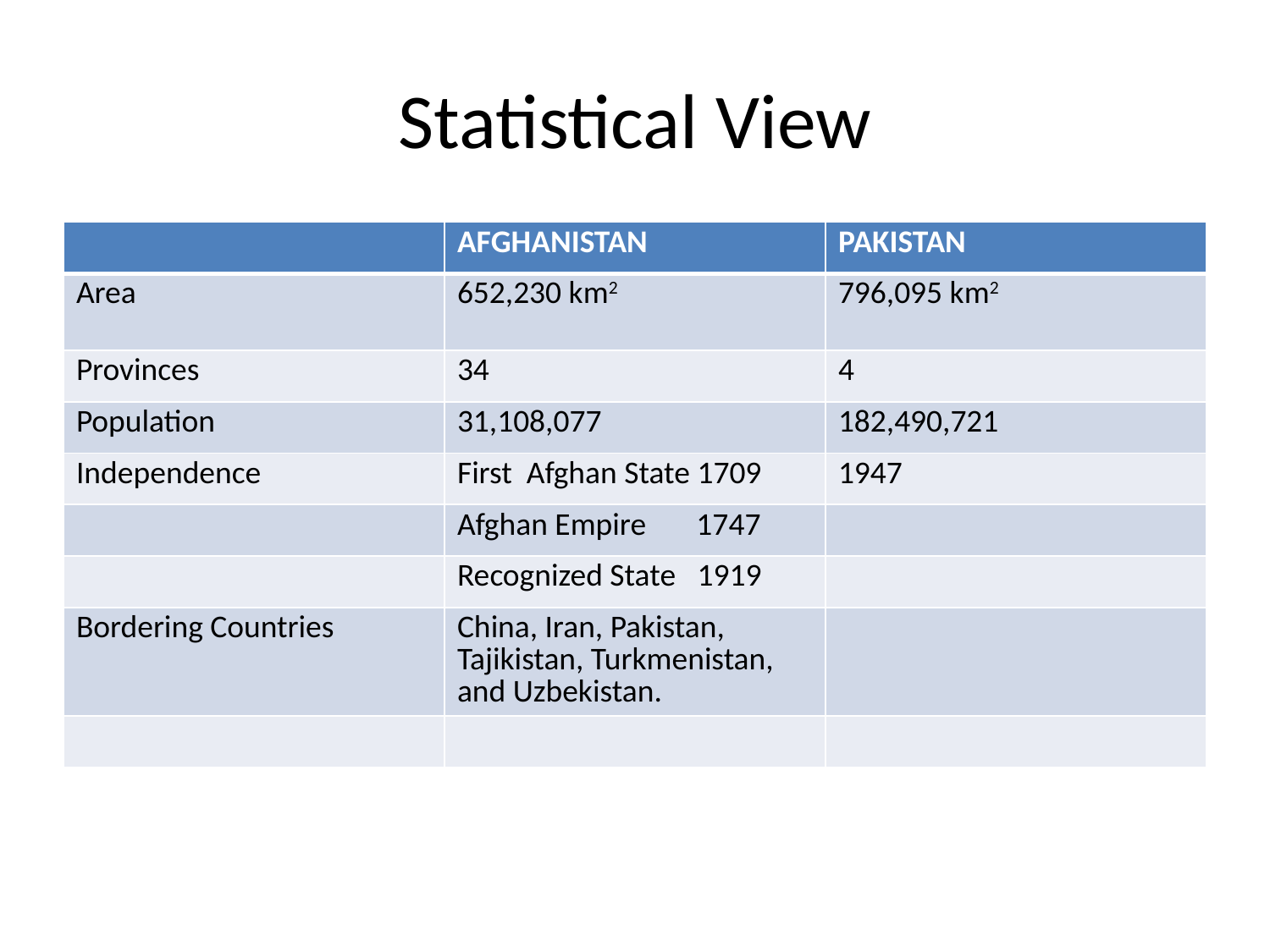

# Statistical View
|  | AFGHANISTAN | PAKISTAN |
| --- | --- | --- |
| Area | 652,230 km2 | 796,095 km2 |
| Provinces | 34 | 4 |
| Population | 31,108,077 | 182,490,721 |
| Independence | First Afghan State 1709 | 1947 |
|  | Afghan Empire 1747 |  |
|  | Recognized State 1919 |  |
| Bordering Countries | China, Iran, Pakistan, Tajikistan, Turkmenistan, and Uzbekistan. |  |
|  |  |  |